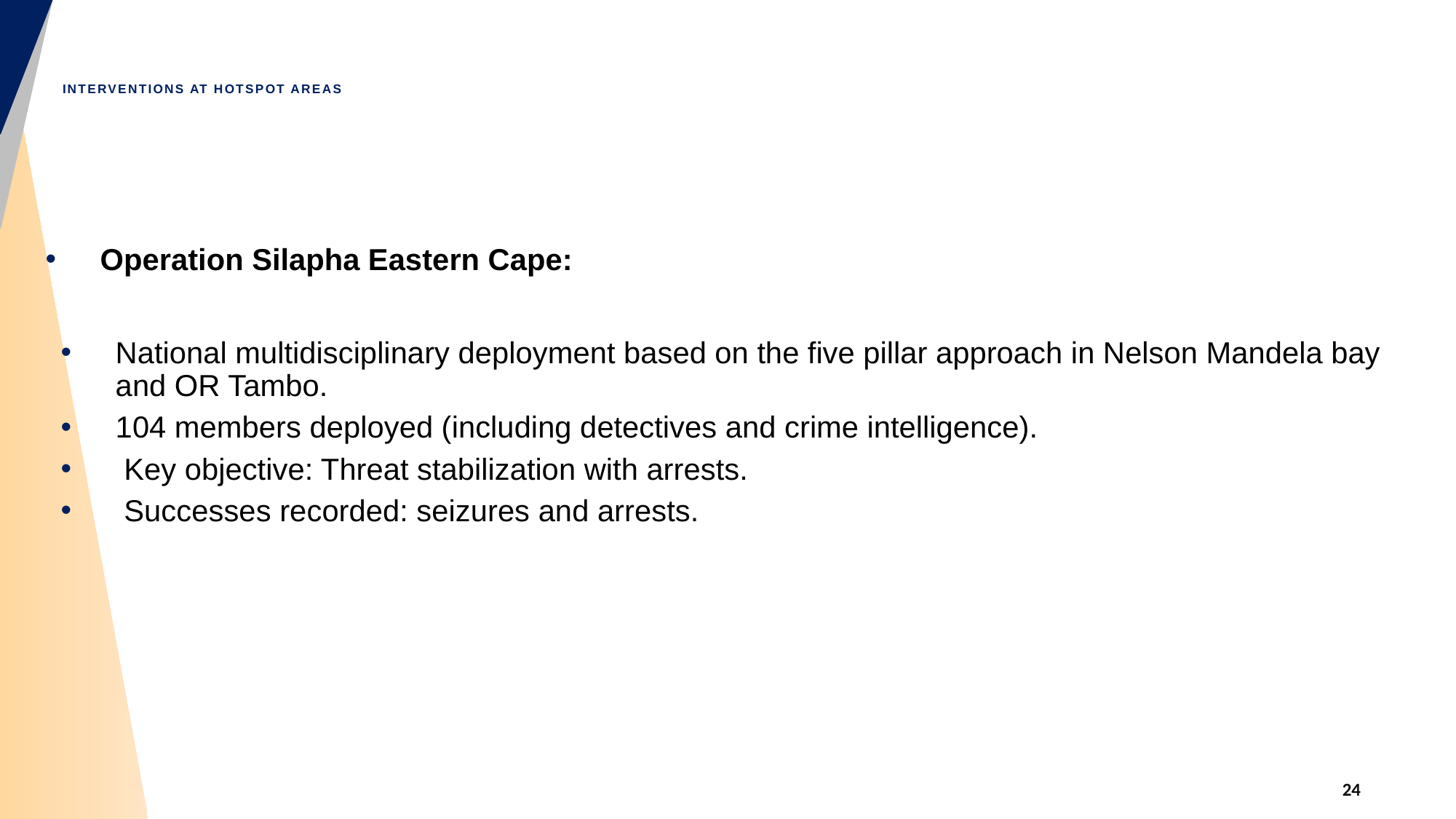

# INTERVENTIONS AT HOTSPOT AREAS

Operation Silapha Eastern Cape:

National multidisciplinary deployment based on the five pillar approach in Nelson Mandela bay and OR Tambo.
104 members deployed (including detectives and crime intelligence).
 Key objective: Threat stabilization with arrests.
 Successes recorded: seizures and arrests.
24